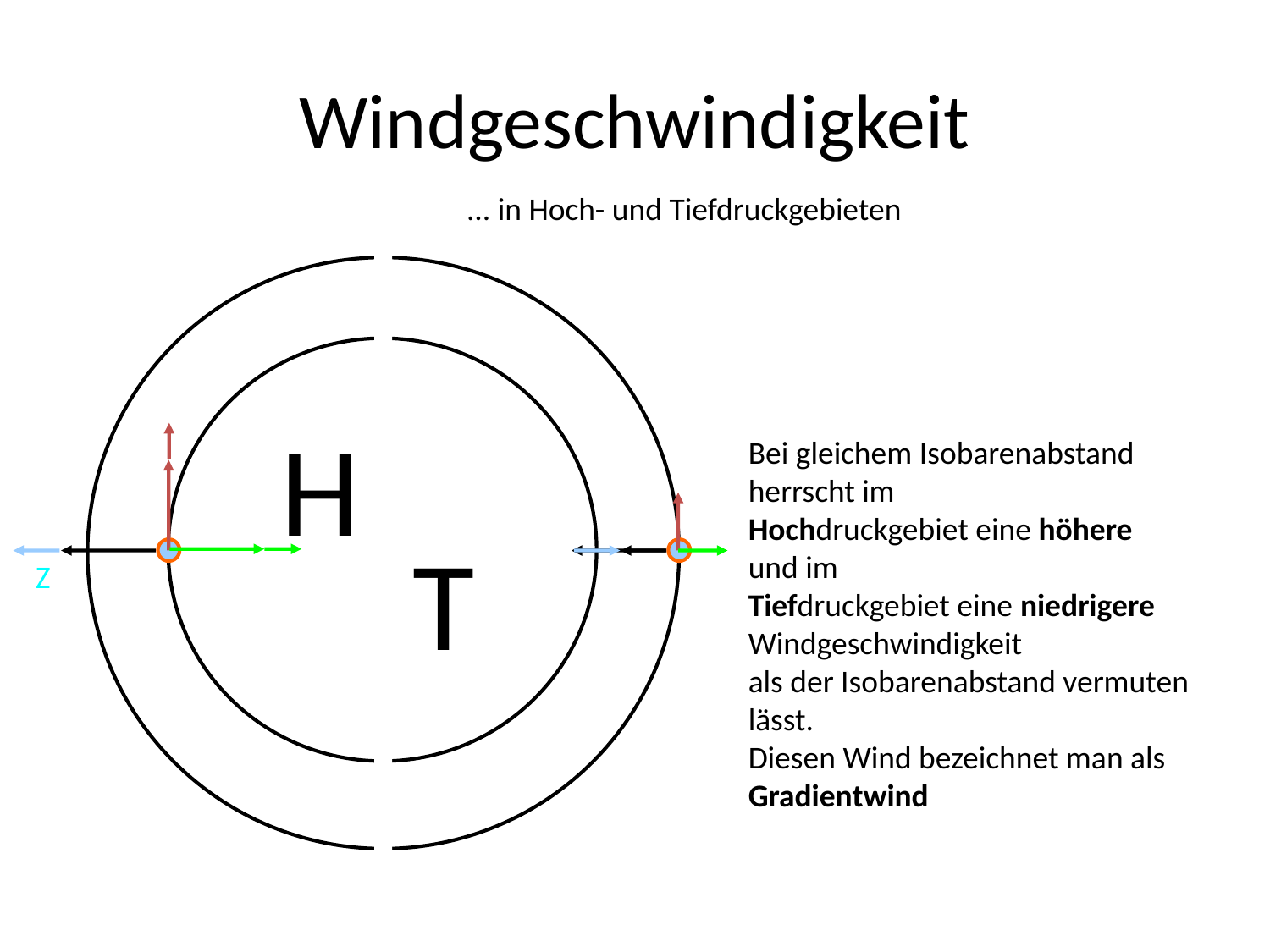

# Windgeschwindigkeit
... in Hoch- und Tiefdruckgebieten

Bei gleichem Isobarenabstand
herrscht im
Hochdruckgebiet eine höhere
und im
Tiefdruckgebiet eine niedrigere Windgeschwindigkeit
als der Isobarenabstand vermuten lässt.
Diesen Wind bezeichnet man als
Gradientwind
H

T

Z